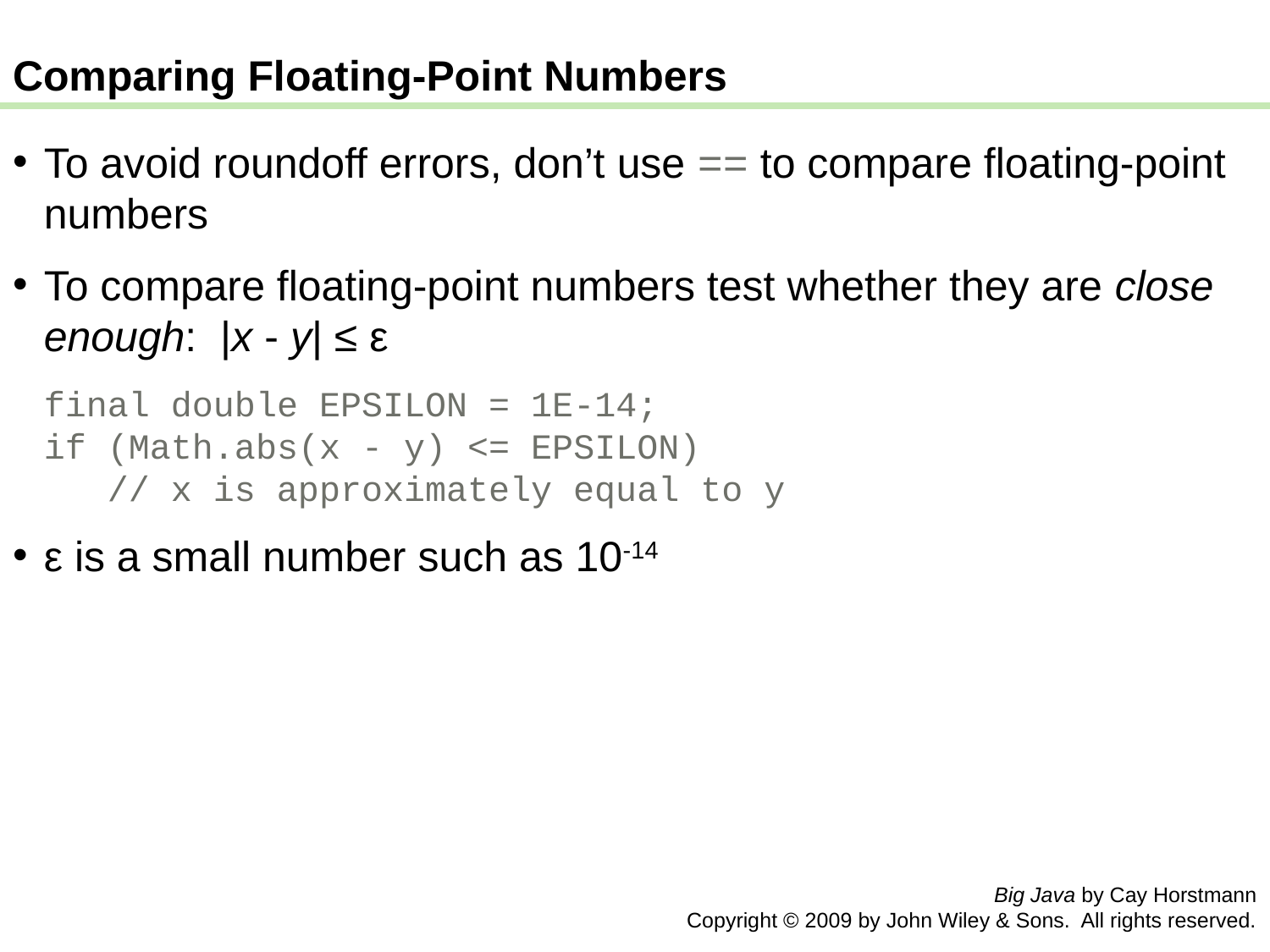

Comparing Floating-Point Numbers
To avoid roundoff errors, don’t use == to compare floating-point numbers
To compare floating-point numbers test whether they are close enough:  |x - y| ≤ ε
	final double EPSILON = 1E-14;
	if (Math.abs(x - y) <= EPSILON)
	   // x is approximately equal to y
ε is a small number such as 10-14
Big Java by Cay Horstmann
 Copyright © 2009 by John Wiley & Sons.  All rights reserved.